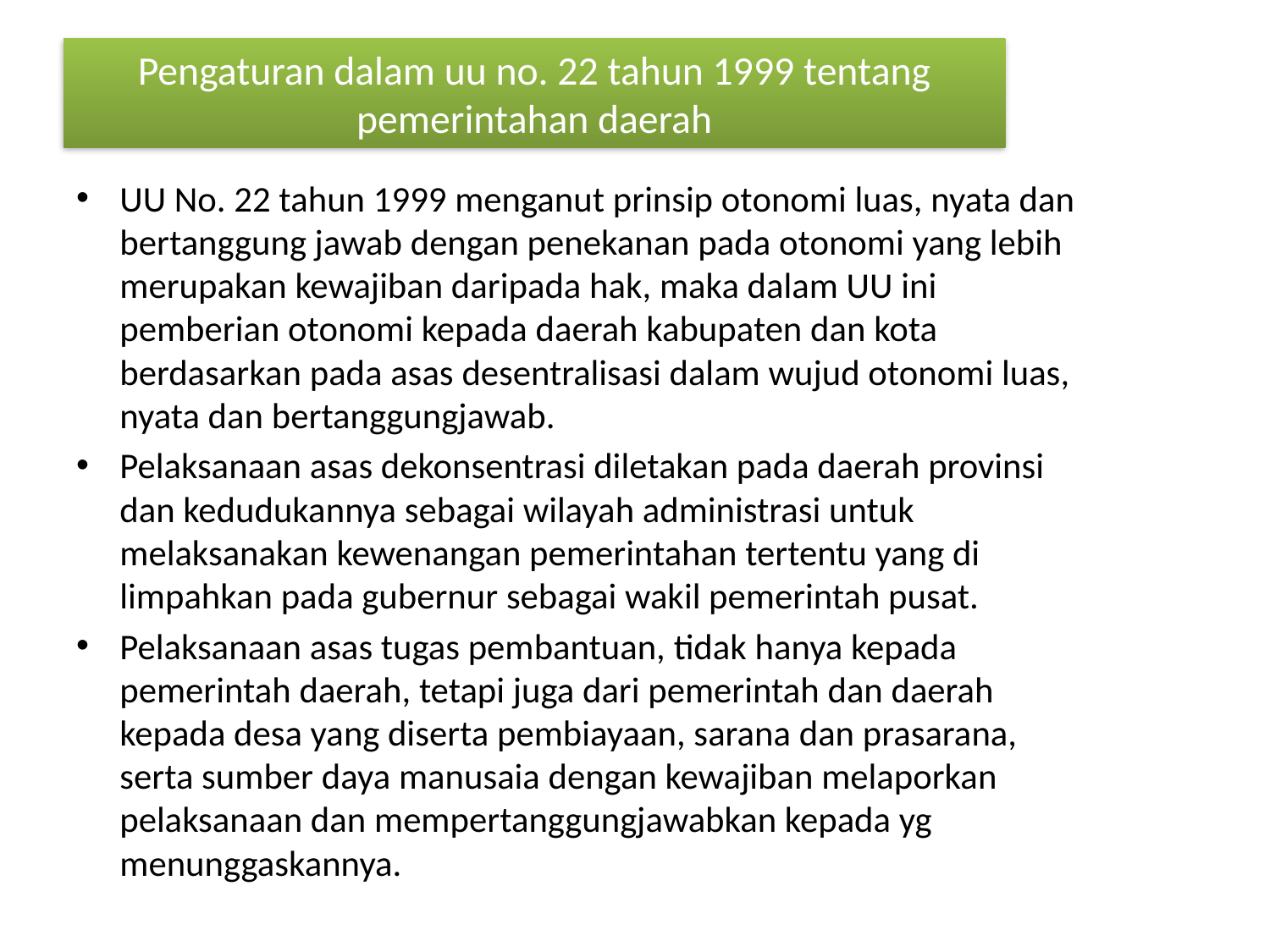

# Pengaturan dalam uu no. 22 tahun 1999 tentang pemerintahan daerah
UU No. 22 tahun 1999 menganut prinsip otonomi luas, nyata dan bertanggung jawab dengan penekanan pada otonomi yang lebih merupakan kewajiban daripada hak, maka dalam UU ini pemberian otonomi kepada daerah kabupaten dan kota berdasarkan pada asas desentralisasi dalam wujud otonomi luas, nyata dan bertanggungjawab.
Pelaksanaan asas dekonsentrasi diletakan pada daerah provinsi dan kedudukannya sebagai wilayah administrasi untuk melaksanakan kewenangan pemerintahan tertentu yang di limpahkan pada gubernur sebagai wakil pemerintah pusat.
Pelaksanaan asas tugas pembantuan, tidak hanya kepada pemerintah daerah, tetapi juga dari pemerintah dan daerah kepada desa yang diserta pembiayaan, sarana dan prasarana, serta sumber daya manusaia dengan kewajiban melaporkan pelaksanaan dan mempertanggungjawabkan kepada yg menunggaskannya.